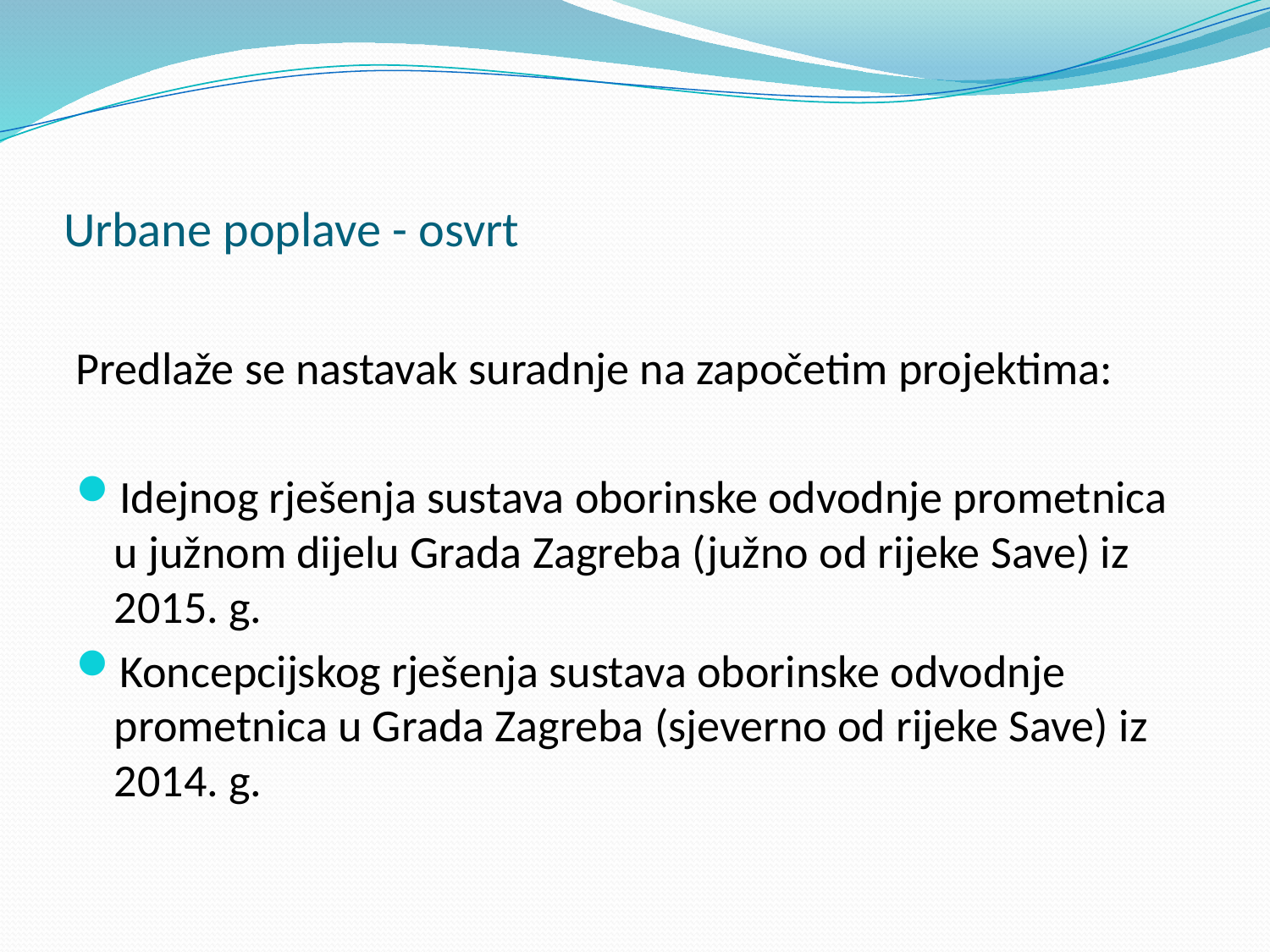

# Urbane poplave - osvrt

Predlaže se nastavak suradnje na započetim projektima:

Idejnog rješenja sustava oborinske odvodnje prometnica u južnom dijelu Grada Zagreba (južno od rijeke Save) iz 2015. g.
Koncepcijskog rješenja sustava oborinske odvodnje prometnica u Grada Zagreba (sjeverno od rijeke Save) iz 2014. g.